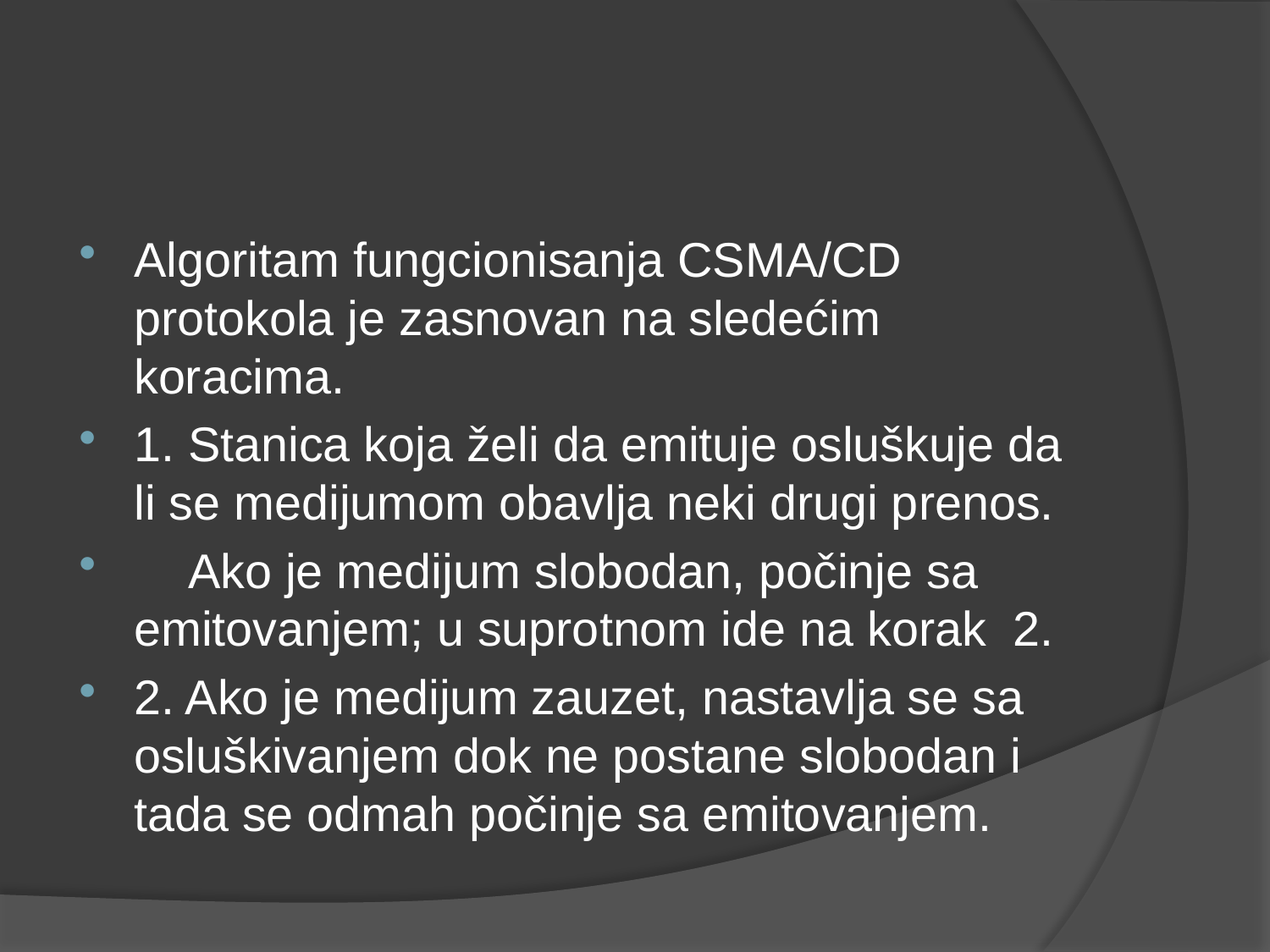

#
Algoritam fungcionisanja CSMA/CD protokola je zasnovan na sledećim koracima.
1. Stanica koja želi da emituje osluškuje da li se medijumom obavlja neki drugi prenos.
    Ako je medijum slobodan, počinje sa emitovanjem; u suprotnom ide na korak  2.
2. Ako je medijum zauzet, nastavlja se sa osluškivanjem dok ne postane slobodan i tada se odmah počinje sa emitovanjem.